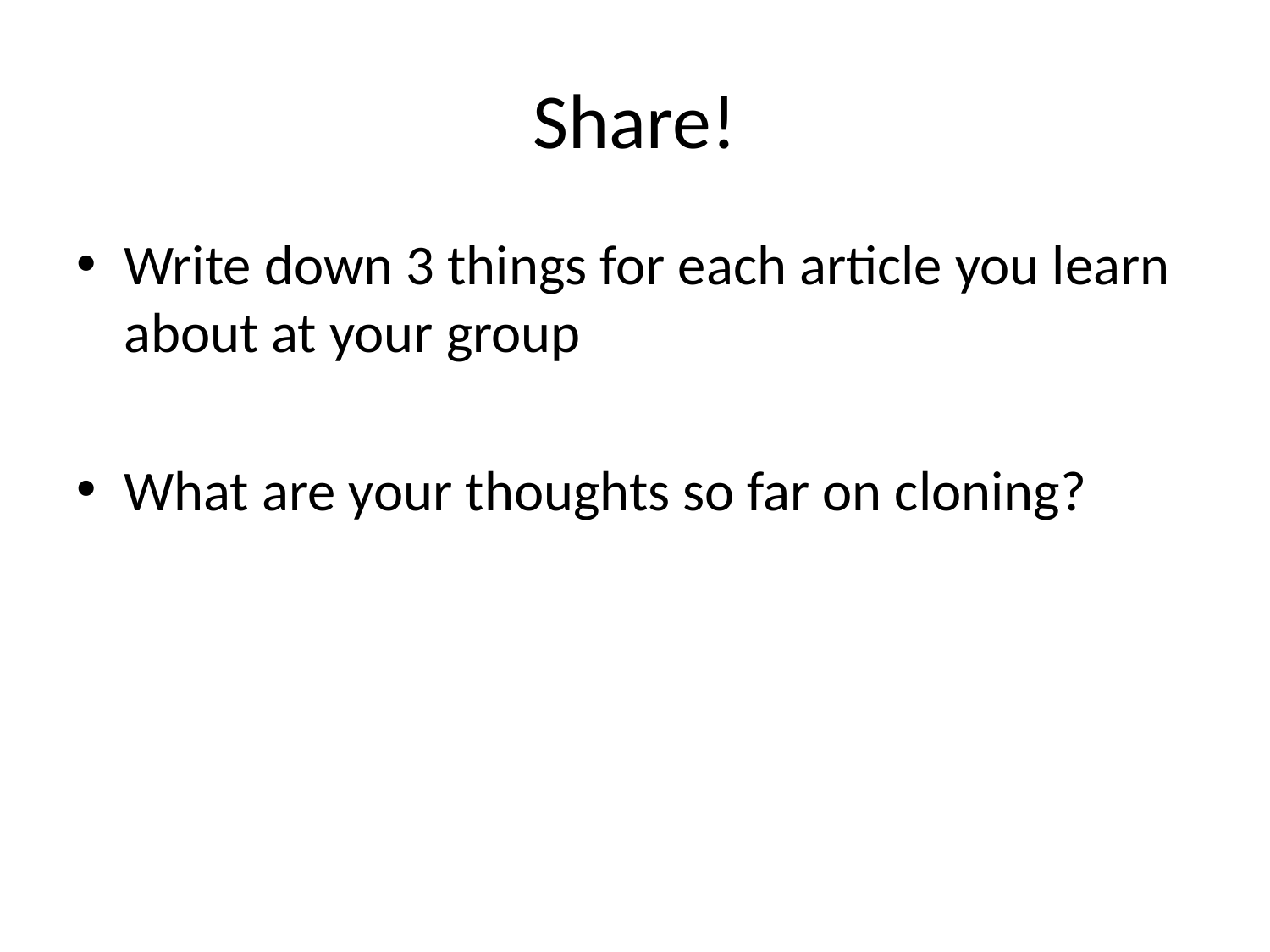

# Share!
Write down 3 things for each article you learn about at your group

What are your thoughts so far on cloning?